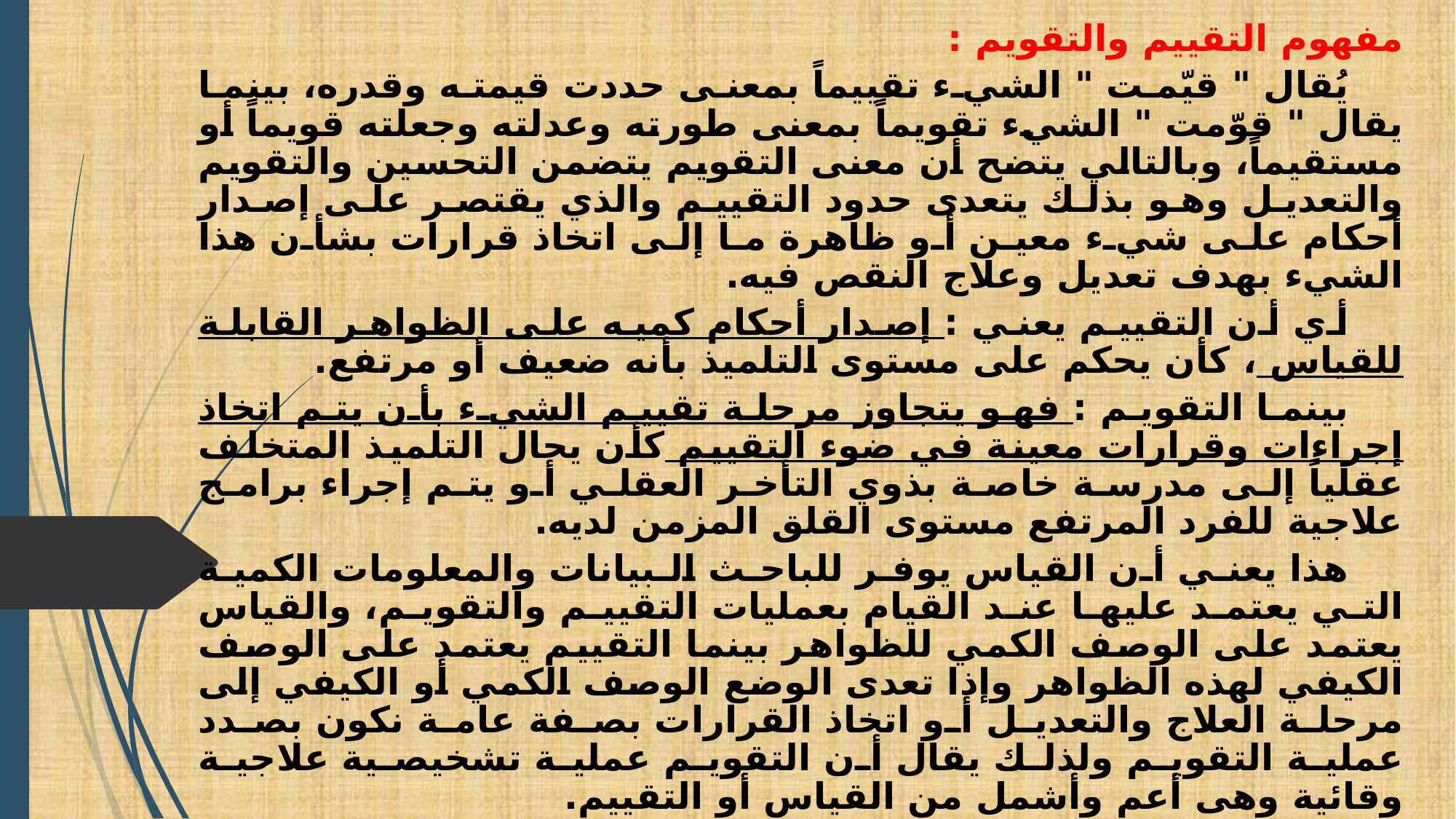

مفهوم التقييم والتقويم :
يُقال " قيّمت " الشيء تقييماً بمعنى حددت قيمته وقدره، بينما يقال " قوّمت " الشيء تقويماً بمعنى طورته وعدلته وجعلته قويماً أو مستقيماً، وبالتالي يتضح أن معنى التقويم يتضمن التحسين والتقويم والتعديل وهو بذلك يتعدى حدود التقييم والذي يقتصر على إصدار أحكام على شيء معين أو ظاهرة ما إلى اتخاذ قرارات بشأن هذا الشيء بهدف تعديل وعلاج النقص فيه.
أي أن التقييم يعني : إصدار أحكام كميه على الظواهر القابلة للقياس ، كأن يحكم على مستوى التلميذ بأنه ضعيف أو مرتفع.
بينما التقويم : فهو يتجاوز مرحلة تقييم الشيء بأن يتم اتخاذ إجراءات وقرارات معينة في ضوء التقييم كأن يحال التلميذ المتخلف عقلياً إلى مدرسة خاصة بذوي التأخر العقلي أو يتم إجراء برامج علاجية للفرد المرتفع مستوى القلق المزمن لديه.
هذا يعني أن القياس يوفر للباحث البيانات والمعلومات الكمية التي يعتمد عليها عند القيام بعمليات التقييم والتقويم، والقياس يعتمد على الوصف الكمي للظواهر بينما التقييم يعتمد على الوصف الكيفي لهذه الظواهر وإذا تعدى الوضع الوصف الكمي أو الكيفي إلى مرحلة العلاج والتعديل أو اتخاذ القرارات بصفة عامة نكون بصدد عملية التقويم ولذلك يقال أن التقويم عملية تشخيصية علاجية وقائية وهى أعم وأشمل من القياس أو التقييم.
ففي المجال النفسي يتضمن معنى القياس النفسي تطبيق اختبار للذكاء على طفل ما وتقدير درجته على هذا الاختبار، بينما إصدار حكم على الطفل بأنه متخلف عقلياً مثلاً في ضوء درجته التي حصل عليها في الاختبار يدخل في باب " التقييم النفسي " هذا إن لم يتجاوز إصدار الحكم على المستوى العقلي، وهو أمر نادر في الممارسة السيكولوجية، لأن الشـائع إن يتبـع ذلك أو يليه " إجراءً عملياً " من نوع ما كإلحاق الطفل بمدرسة للتربية الفكرية أو تعليمه بطرق تتناسب مع مستواه العقلي وكل هذا من نوع " التقويم النفسي "، أي أن التقويم النفسي هو القاعدة، والتقييم النفسي هو الاستثناء.